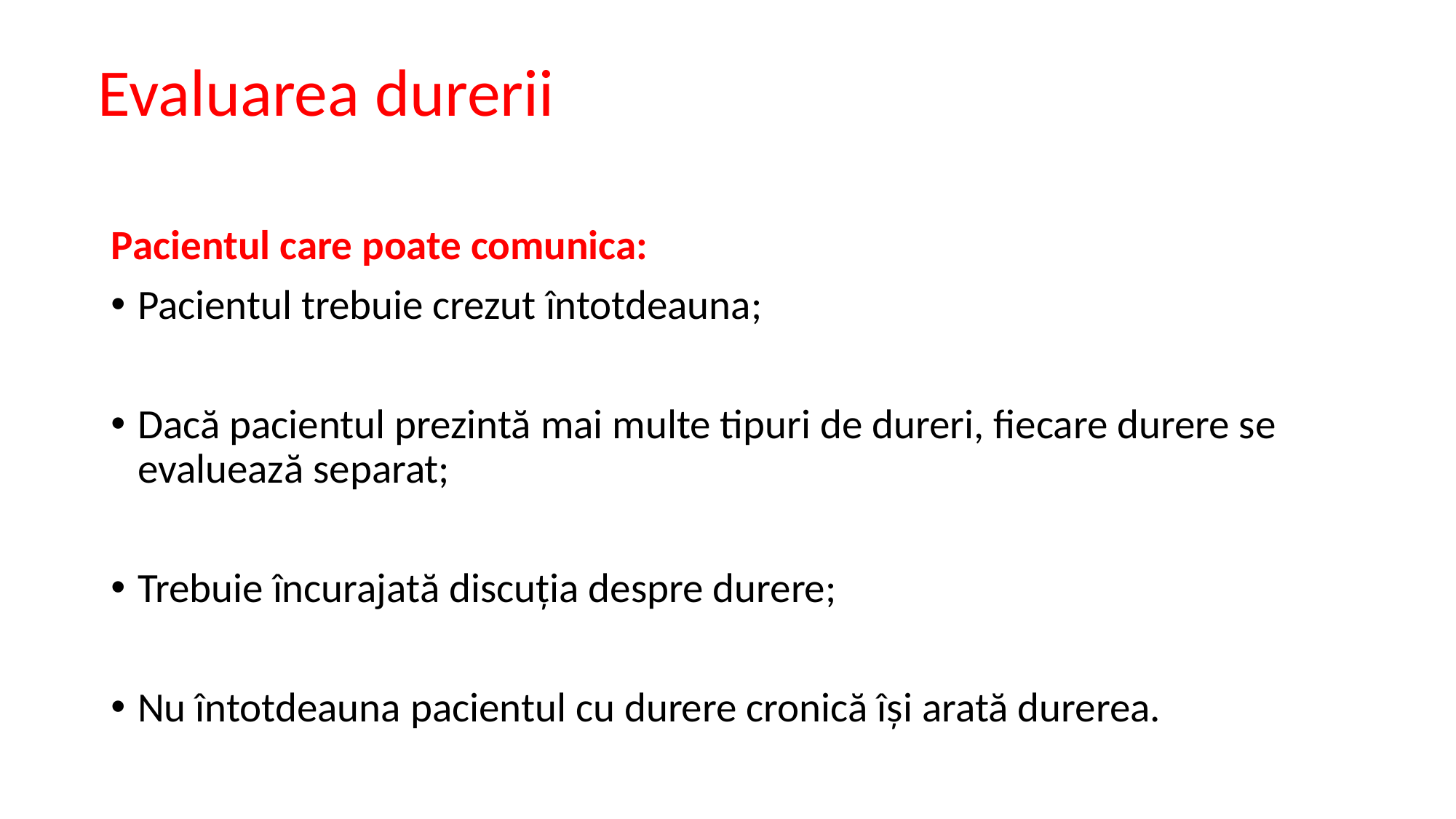

# Evaluarea durerii
Pacientul care poate comunica:
Pacientul trebuie crezut întotdeauna;

Dacă pacientul prezintă mai multe tipuri de dureri, fiecare durere se evaluează separat;

Trebuie încurajată discuția despre durere;

Nu întotdeauna pacientul cu durere cronică își arată durerea.